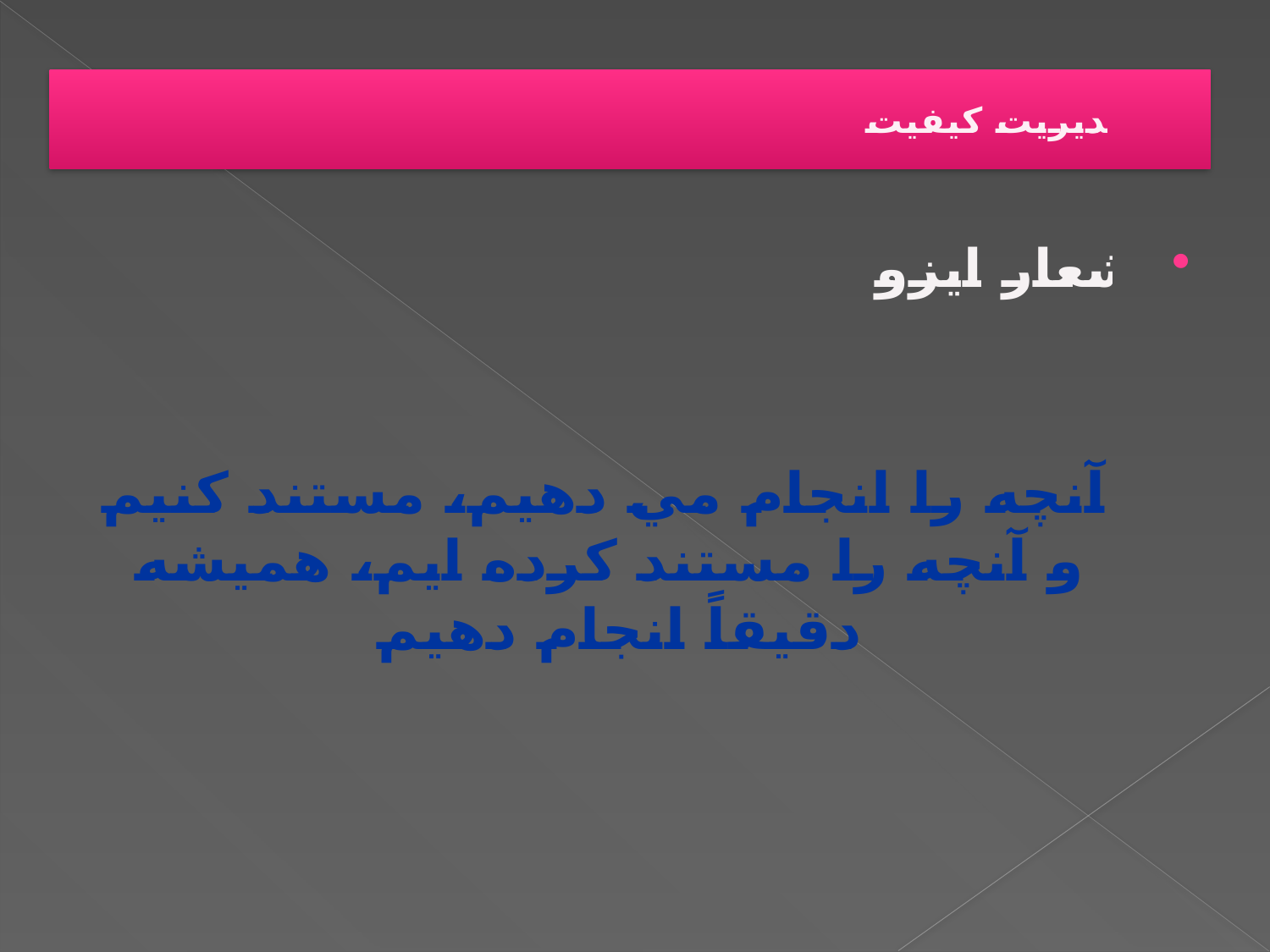

# مدیریت کیفیت
شعار ايزو

     آنچه را انجام مي دهيم، مستند کنيم و آنچه را مستند کرده ايم، هميشه دقيقاً انجام دهيم